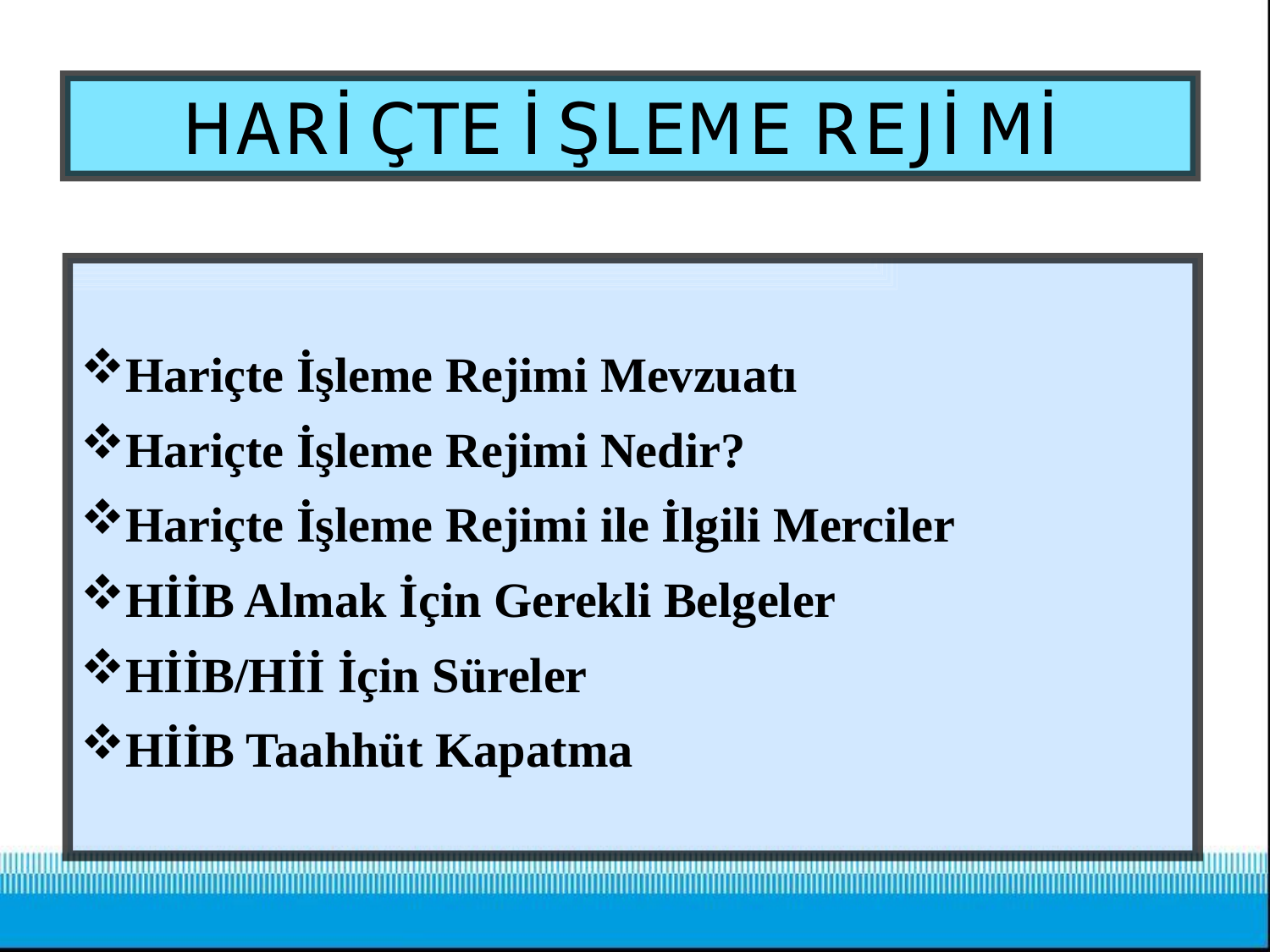

# HARİÇTE İŞLEME REJİMİ
Hariçte İşleme Rejimi Mevzuatı
Hariçte İşleme Rejimi Nedir?
Hariçte İşleme Rejimi ile İlgili Merciler
HİİB Almak İçin Gerekli Belgeler
HİİB/Hİİ İçin Süreler
HİİB Taahhüt Kapatma